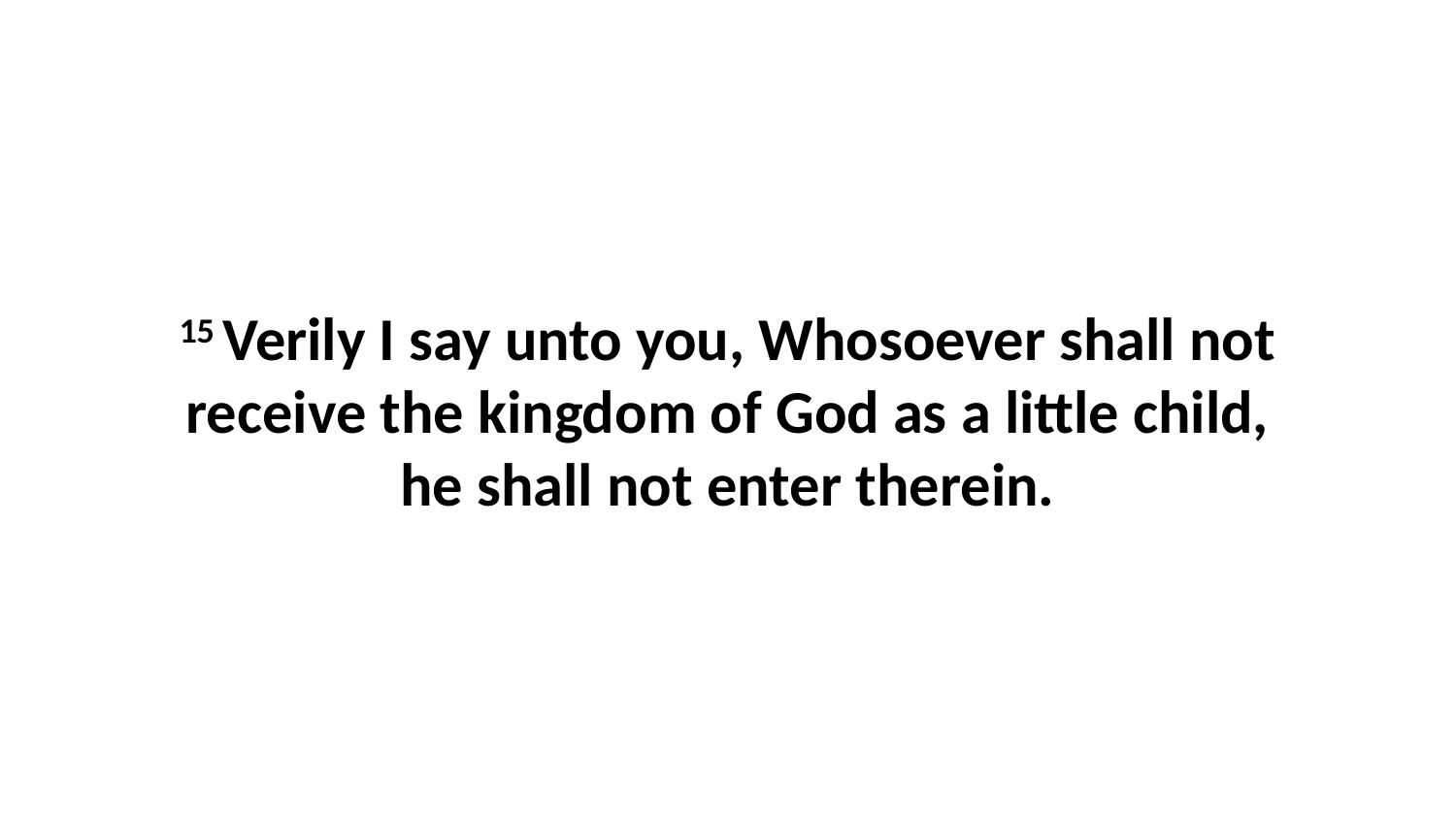

15 Verily I say unto you, Whosoever shall not receive the kingdom of God as a little child, he shall not enter therein.